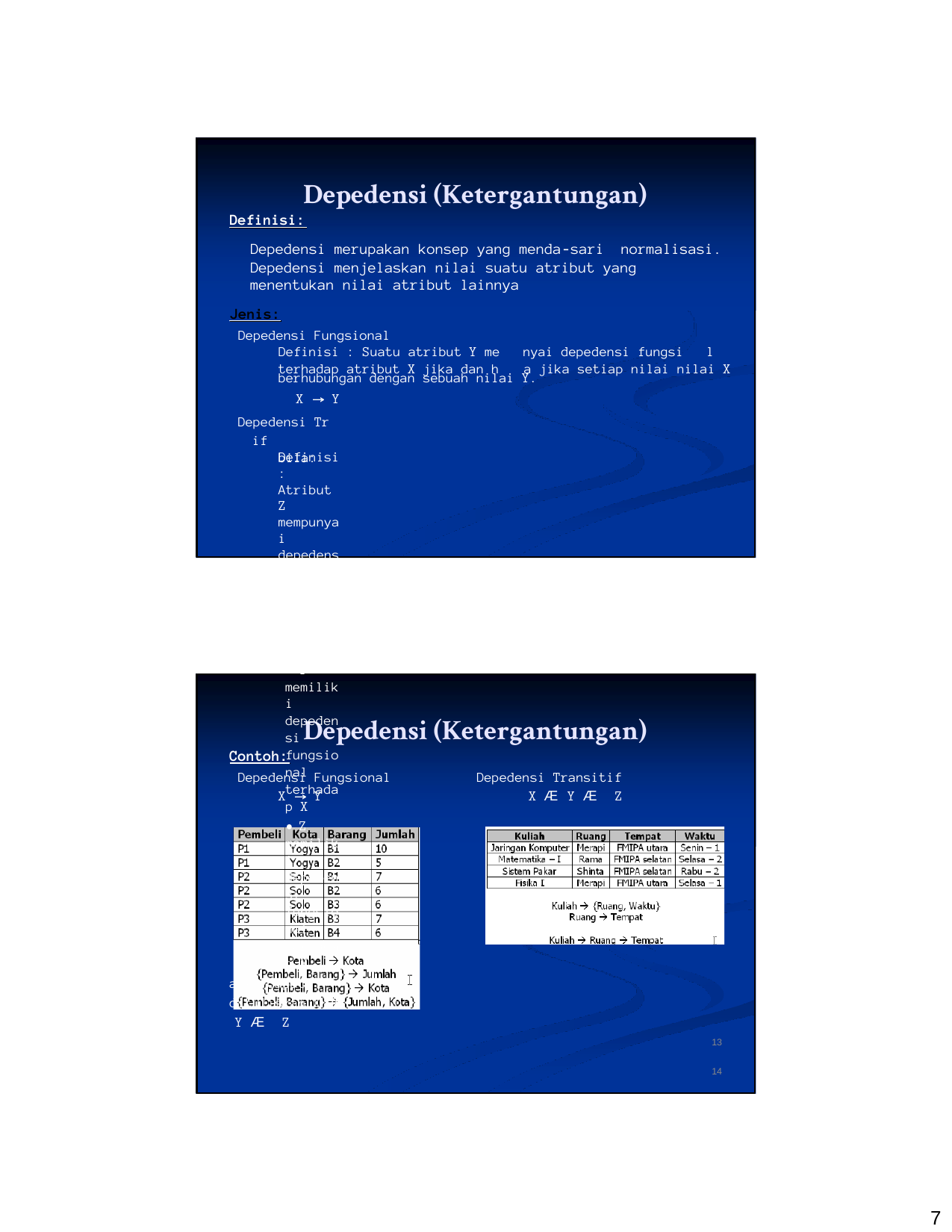

Depedensi (Ketergantungan)
Definisi:
Depedensi merupakan konsep yang menda‐sari  normalisasi. Depedensi menjelaskan nilai suatu atribut yang
menentukan nilai atribut lainnya
Jenis:
  Depedensi Fungsional
Definisi : Suatu atribut Y me   nyai depedensi fungsi  l
berhubungan dengan sebuah nilai Y.
X → Y
  Depedensi Tr     if
Definisi : Atribut Z mempunyai depedensi transitif terhadap X
•  Y memiliki depedensi fungsional terhadap X
•  Z memiliki depedensi fungsional terhadap Y
atau dapat dituliskan X Æ  Y Æ    Z
13

terhadap atribut X jika dan h
a jika setiap nilai nilai X

bila:

Depedensi (Ketergantungan)
Contoh:
  Depedensi Fungsional            Depedensi Transitif
X → Y                           X Æ  Y Æ    Z
14

7